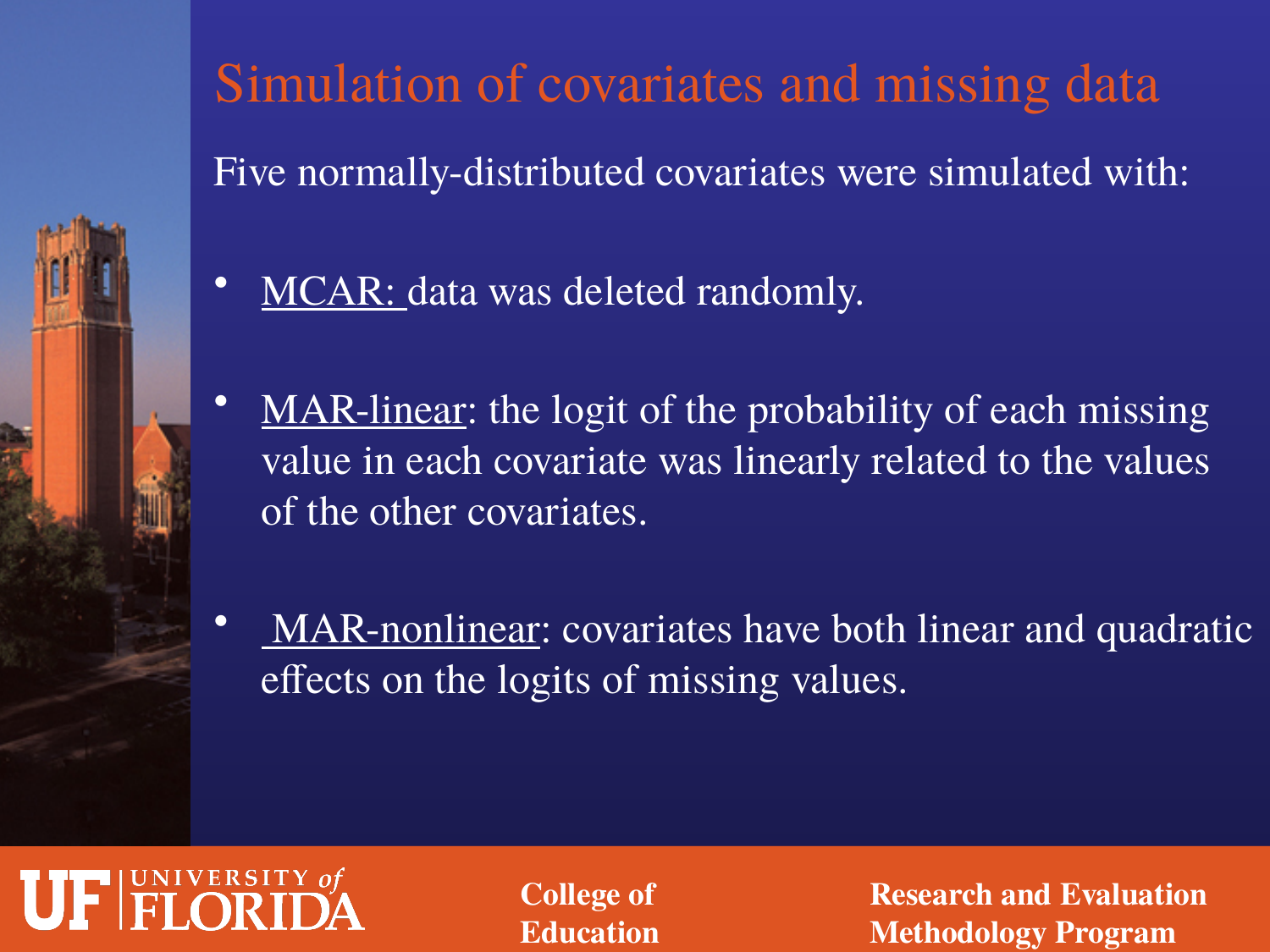

# Simulation of covariates and missing data
Five normally-distributed covariates were simulated with:

MCAR: data was deleted randomly.

MAR-linear: the logit of the probability of each missing value in each covariate was linearly related to the values of the other covariates.

 MAR-nonlinear: covariates have both linear and quadratic effects on the logits of missing values.